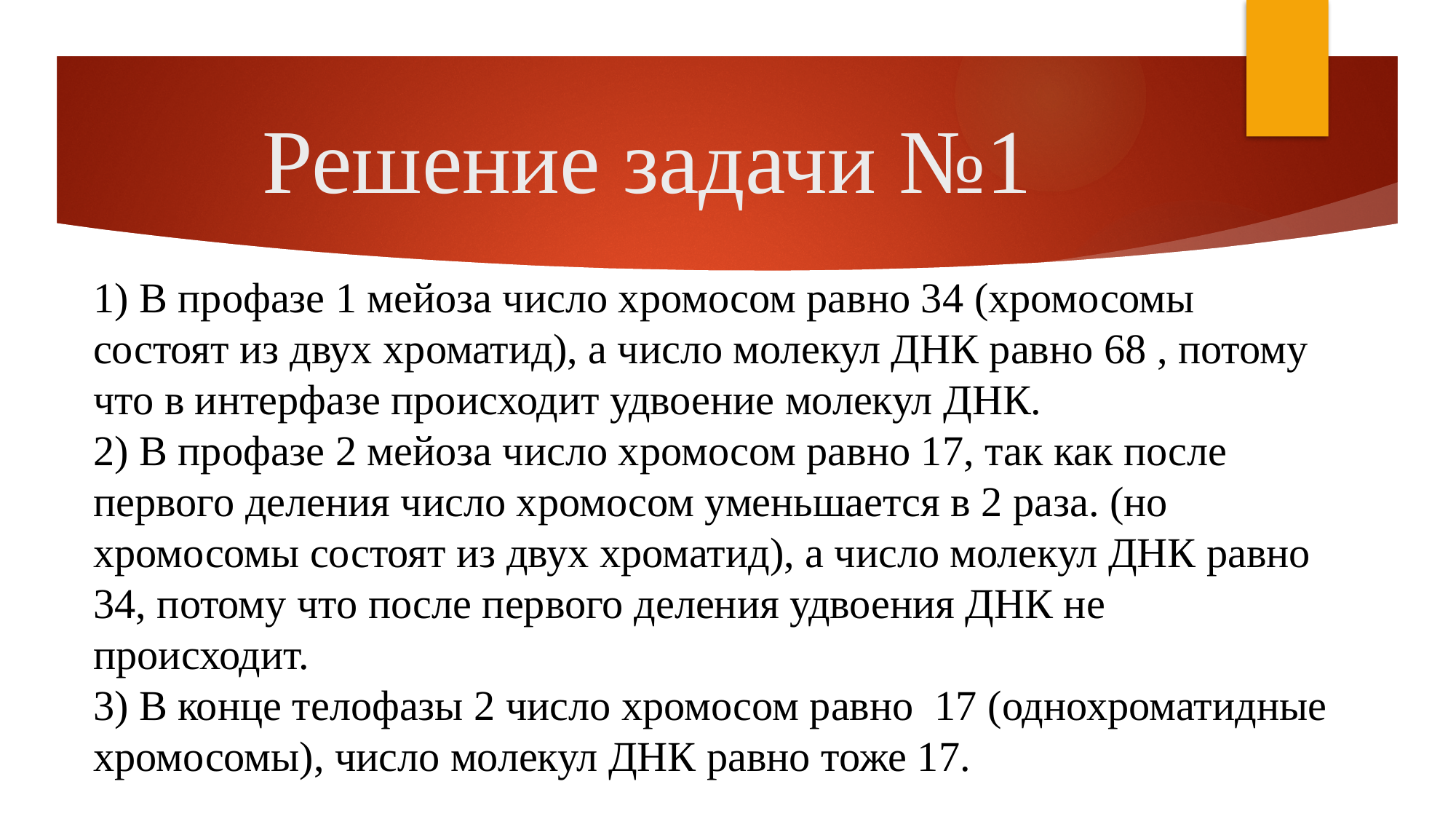

# Решение задачи №1
1) В профазе 1 мейоза число хромосом равно 34 (хромосомы состоят из двух хроматид), а число молекул ДНК равно 68 , потому что в интерфазе происходит удвоение молекул ДНК.
2) В профазе 2 мейоза число хромосом равно 17, так как после первого деления число хромосом уменьшается в 2 раза. (но хромосомы состоят из двух хроматид), а число молекул ДНК равно 34, потому что после первого деления удвоения ДНК не происходит.
3) В конце телофазы 2 число хромосом равно  17 (однохроматидные хромосомы), число молекул ДНК равно тоже 17.